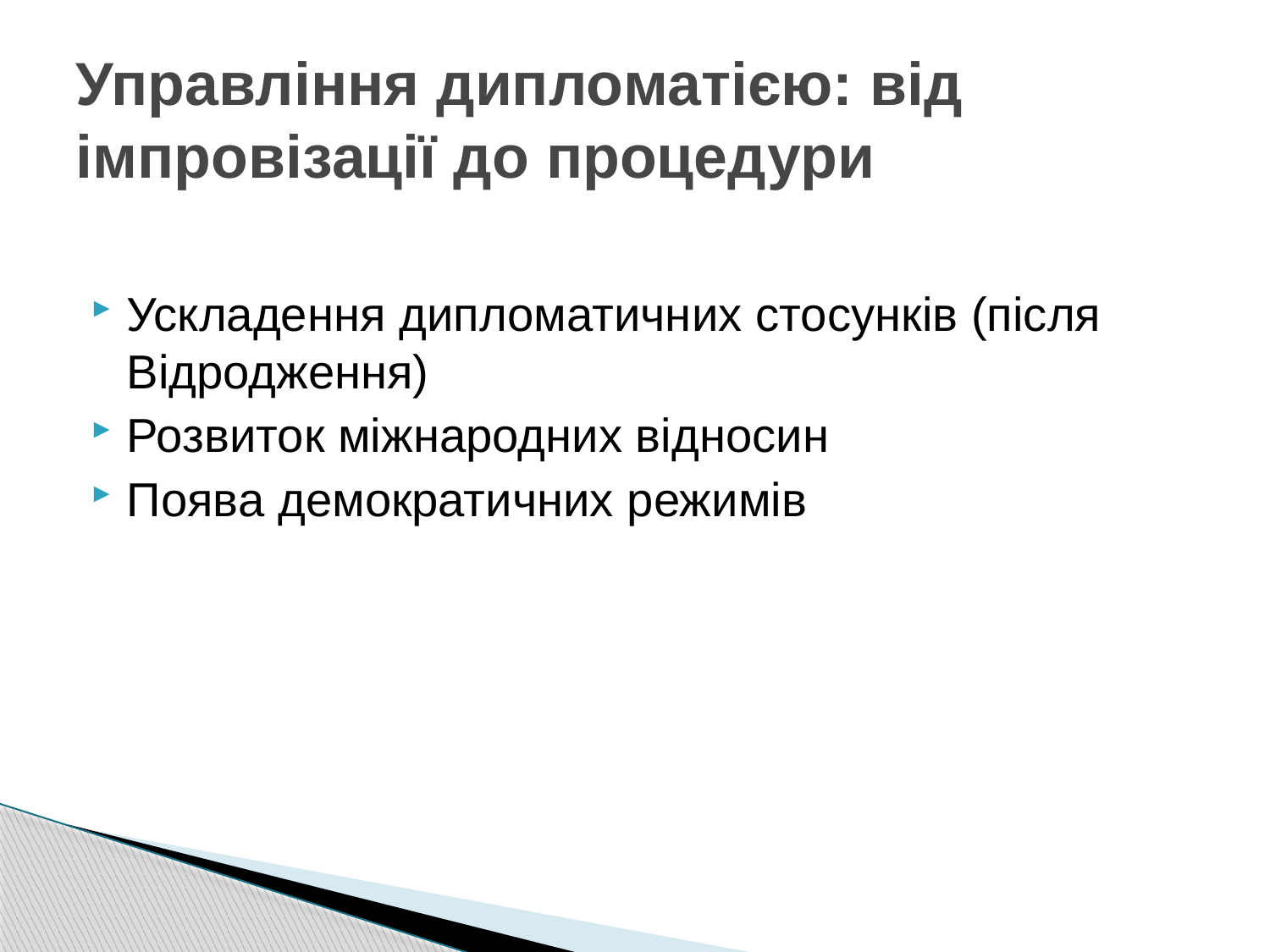

# Управління дипломатією: від імпровізації до процедури
Ускладення дипломатичних стосунків (після Відродження)
Розвиток міжнародних відносин
Поява демократичних режимів